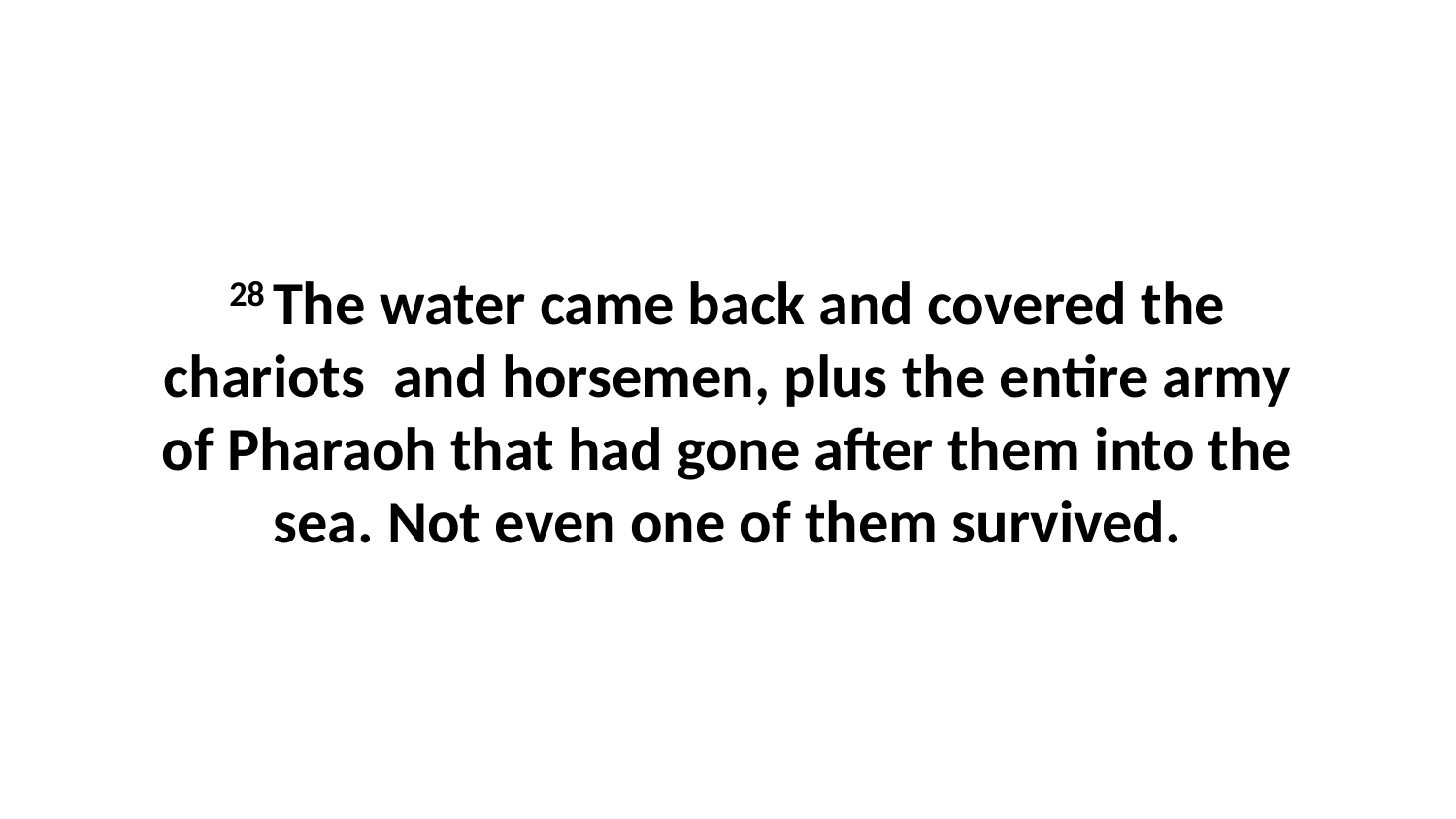

28 The water came back and covered the chariots  and horsemen, plus the entire army of Pharaoh that had gone after them into the sea. Not even one of them survived.